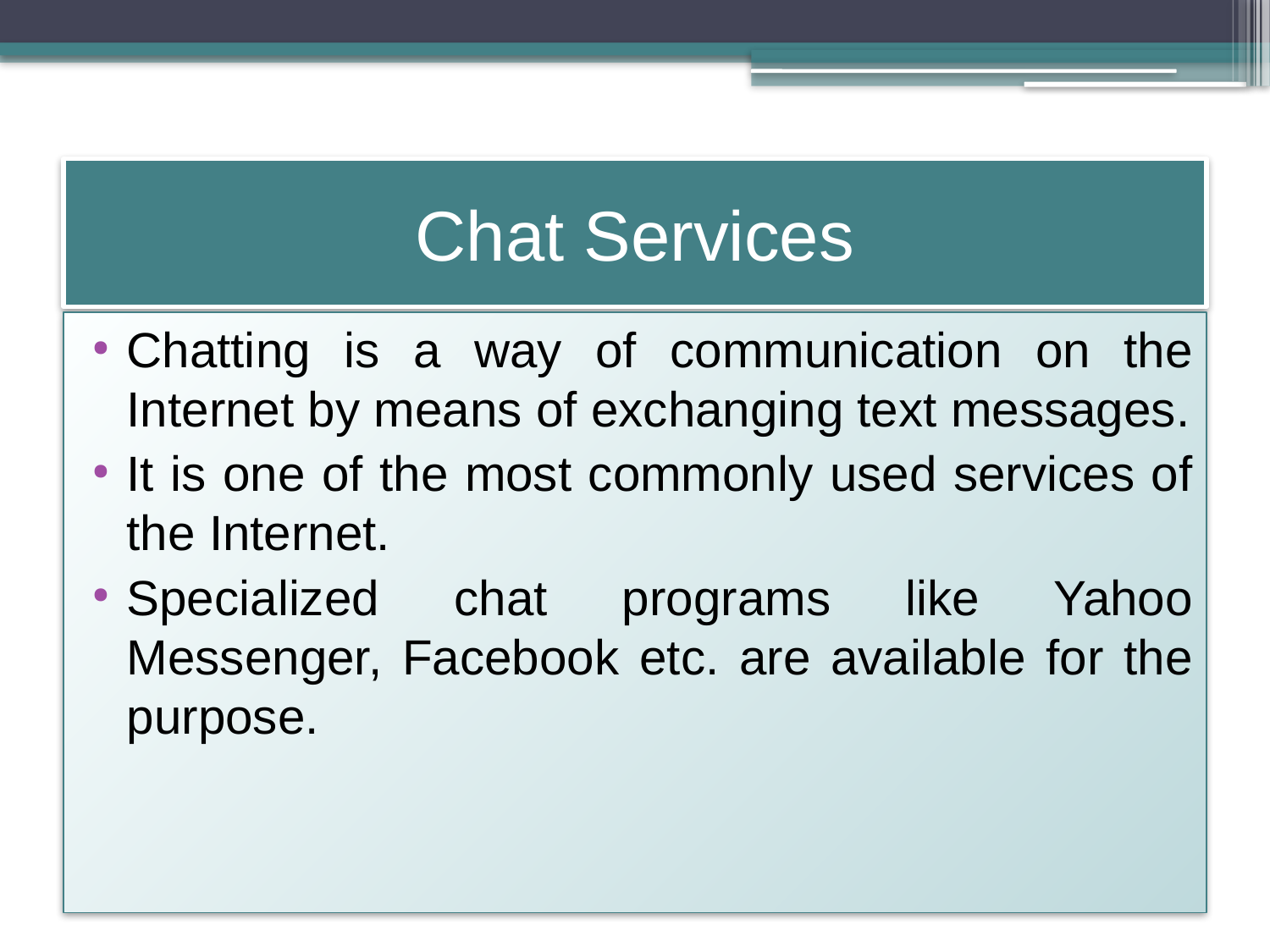

# Chat Services
Chatting is a way of communication on the Internet by means of exchanging text messages.
It is one of the most commonly used services of the Internet.
Specialized chat programs like Yahoo Messenger, Facebook etc. are available for the purpose.